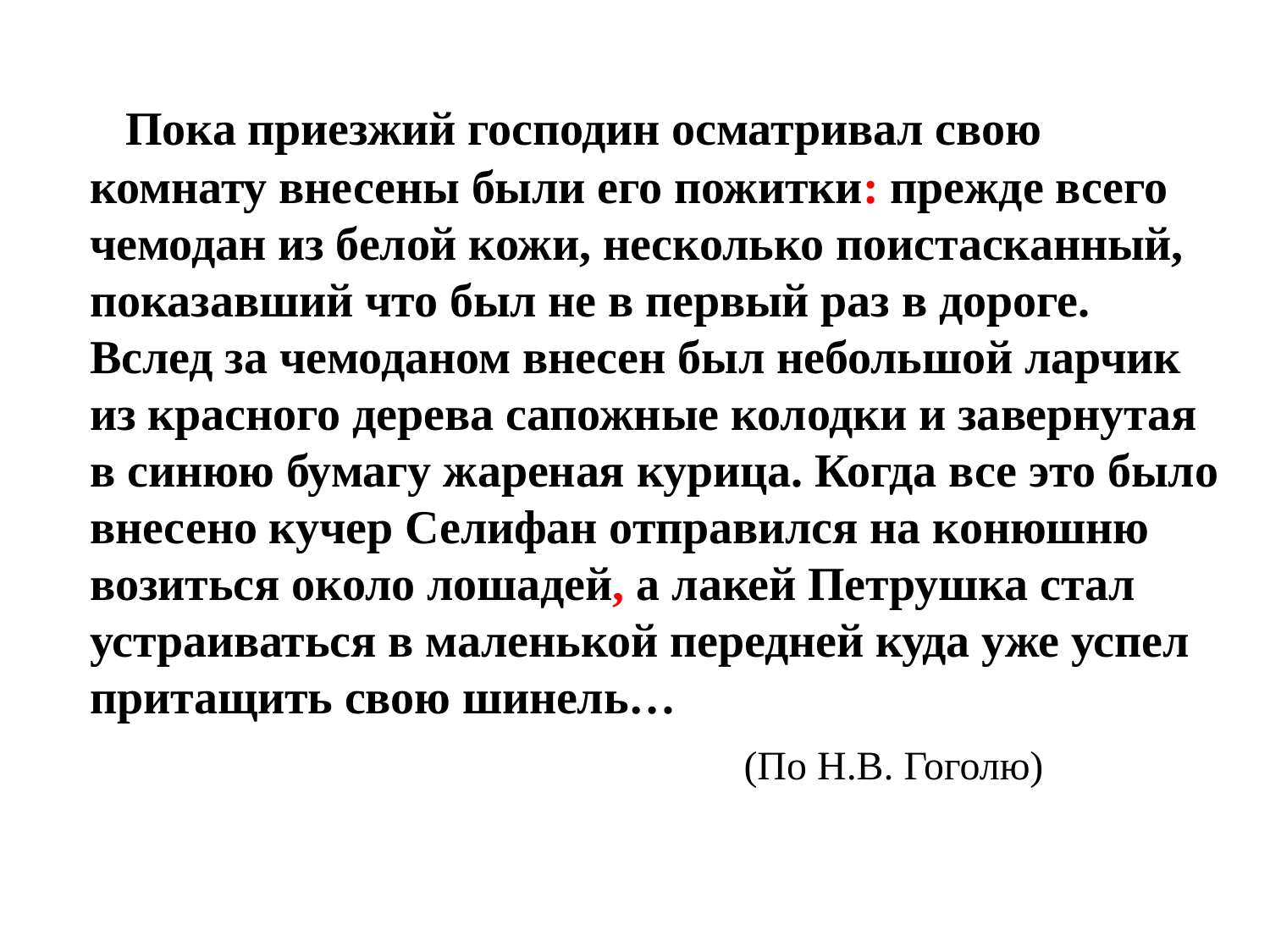

Пока приезжий господин осматривал свою комнату внесены были его пожитки: прежде всего чемодан из белой кожи, несколько поистасканный, показавший что был не в первый раз в дороге.  Вслед за чемоданом внесен был небольшой ларчик из красного дерева сапожные колодки и завернутая в синюю бумагу жареная курица. Когда все это было внесено кучер Селифан отправился на конюшню возиться около лошадей, а лакей Петрушка стал устраиваться в маленькой передней куда уже успел притащить свою шинель…
                                                           (По Н.В. Гоголю)